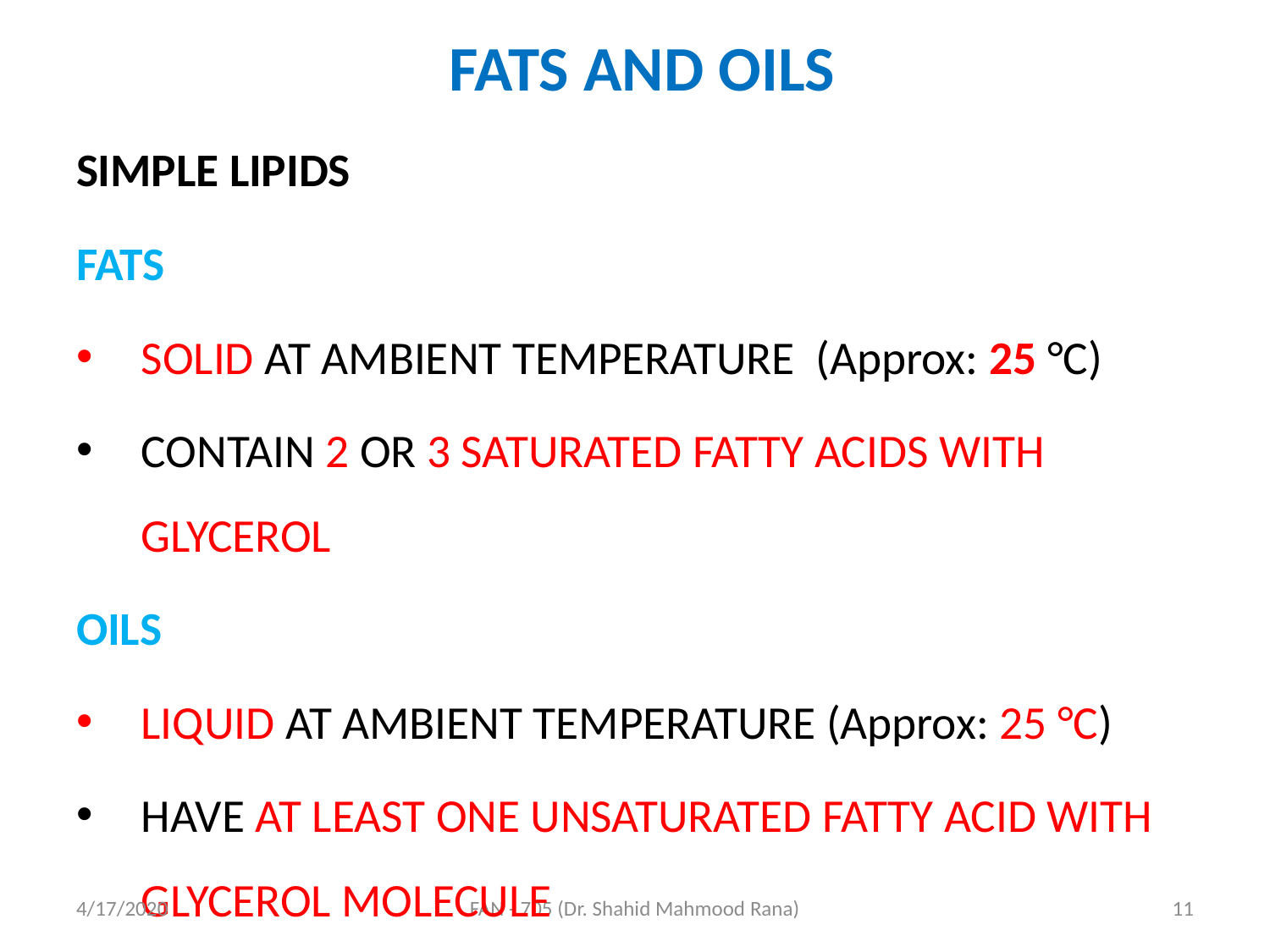

# FATS AND OILS
SIMPLE LIPIDS
FATS
SOLID AT AMBIENT TEMPERATURE  (Approx: 25 °C)
CONTAIN 2 OR 3 SATURATED FATTY ACIDS WITH GLYCEROL
OILS
LIQUID AT AMBIENT TEMPERATURE (Approx: 25 °C)
HAVE AT LEAST ONE UNSATURATED FATTY ACID WITH  GLYCEROL MOLECULE
4/17/2020
FAN - 705 (Dr. Shahid Mahmood Rana)
11